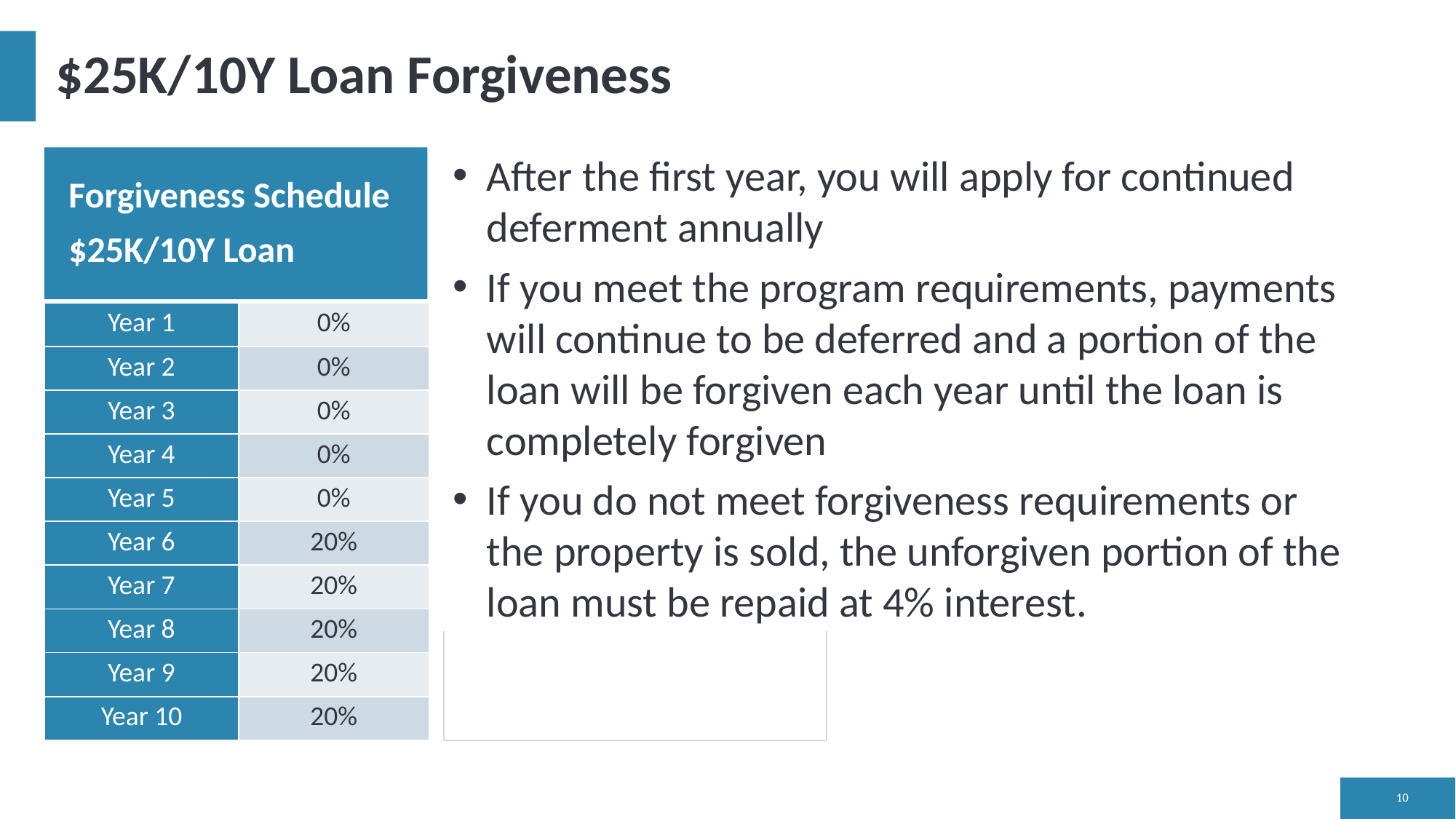

# $25K/10Y Loan Forgiveness
After the first year, you will apply for continued deferment annually
If you meet the program requirements, payments will continue to be deferred and a portion of the loan will be forgiven each year until the loan is completely forgiven
If you do not meet forgiveness requirements or the property is sold, the unforgiven portion of the loan must be repaid at 4% interest.
Forgiveness Schedule
$25K/10Y Loan
| Year 1 | 0% |
| --- | --- |
| Year 2 | 0% |
| Year 3 | 0% |
| Year 4 | 0% |
| Year 5 | 0% |
| Year 6 | 20% |
| Year 7 | 20% |
| Year 8 | 20% |
| Year 9 | 20% |
| Year 10 | 20% |
10